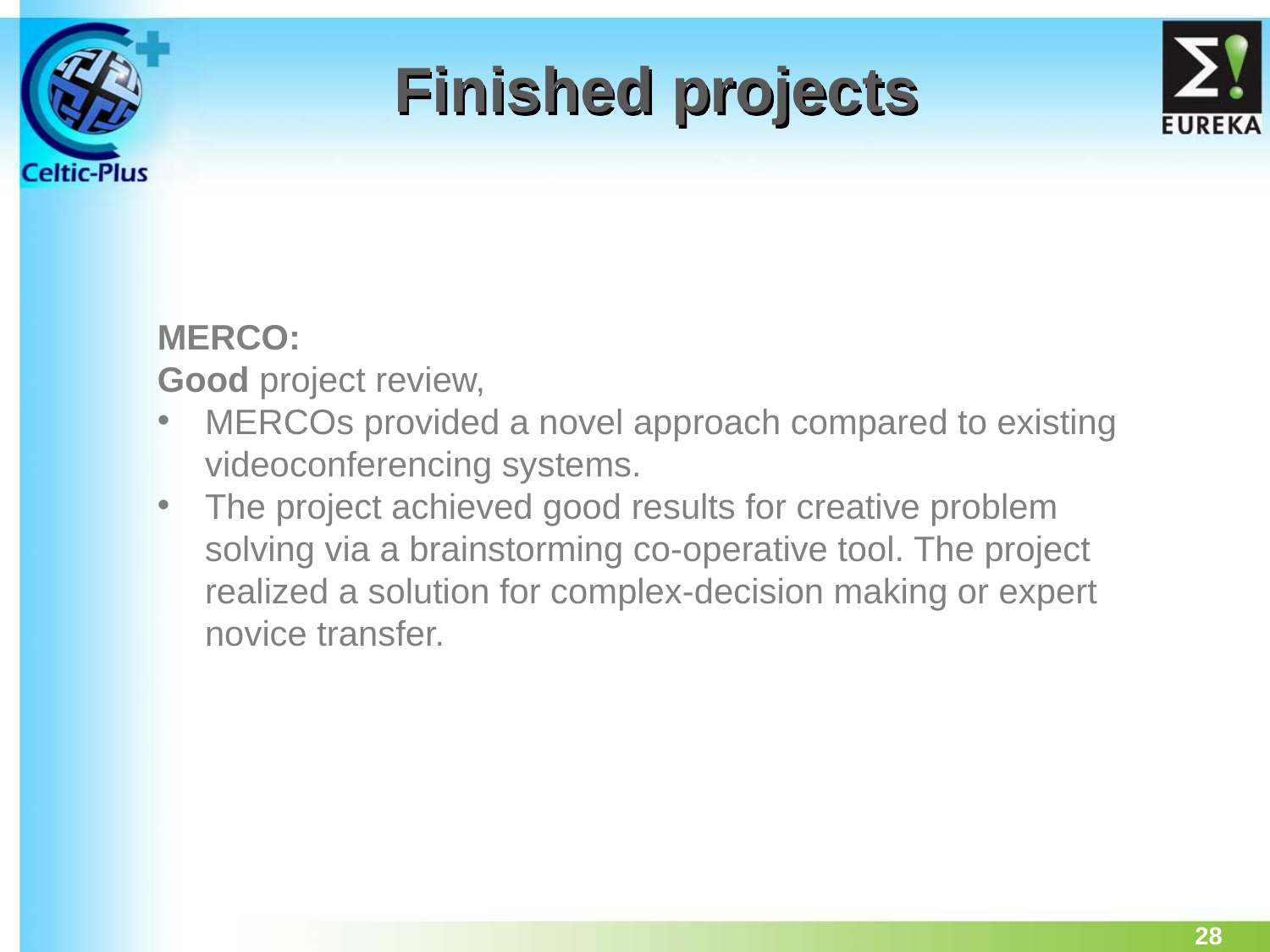

# Finished projects

MERCO:
Good project review,
MERCOs provided a novel approach compared to existing videoconferencing systems.
The project achieved good results for creative problem solving via a brainstorming co-operative tool. The project realized a solution for complex-decision making or expert novice transfer.

28